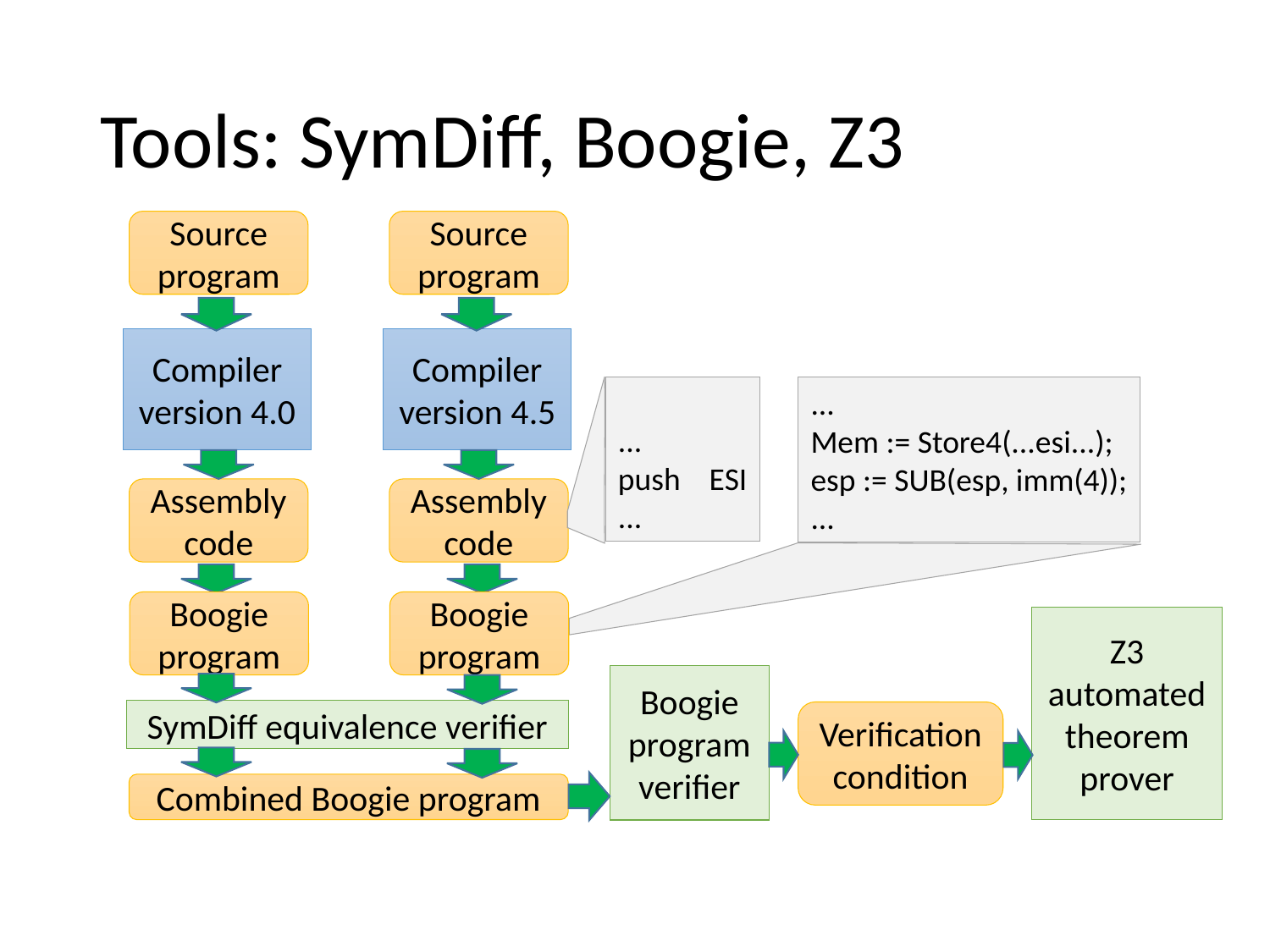

# Tools: SymDiff, Boogie, Z3
Source program
Source program

Compiler
version 4.0
Compiler
version 4.5

...
push    ESI
...
...
Mem := Store4(...esi...);
esp := SUB(esp, imm(4));
...

Assembly code
Assembly code

Boogie
program
Boogie
program
Z3
automated theorem
prover
Boogie program verifier

SymDiff equivalence verifier
Verification
condition

Combined Boogie program